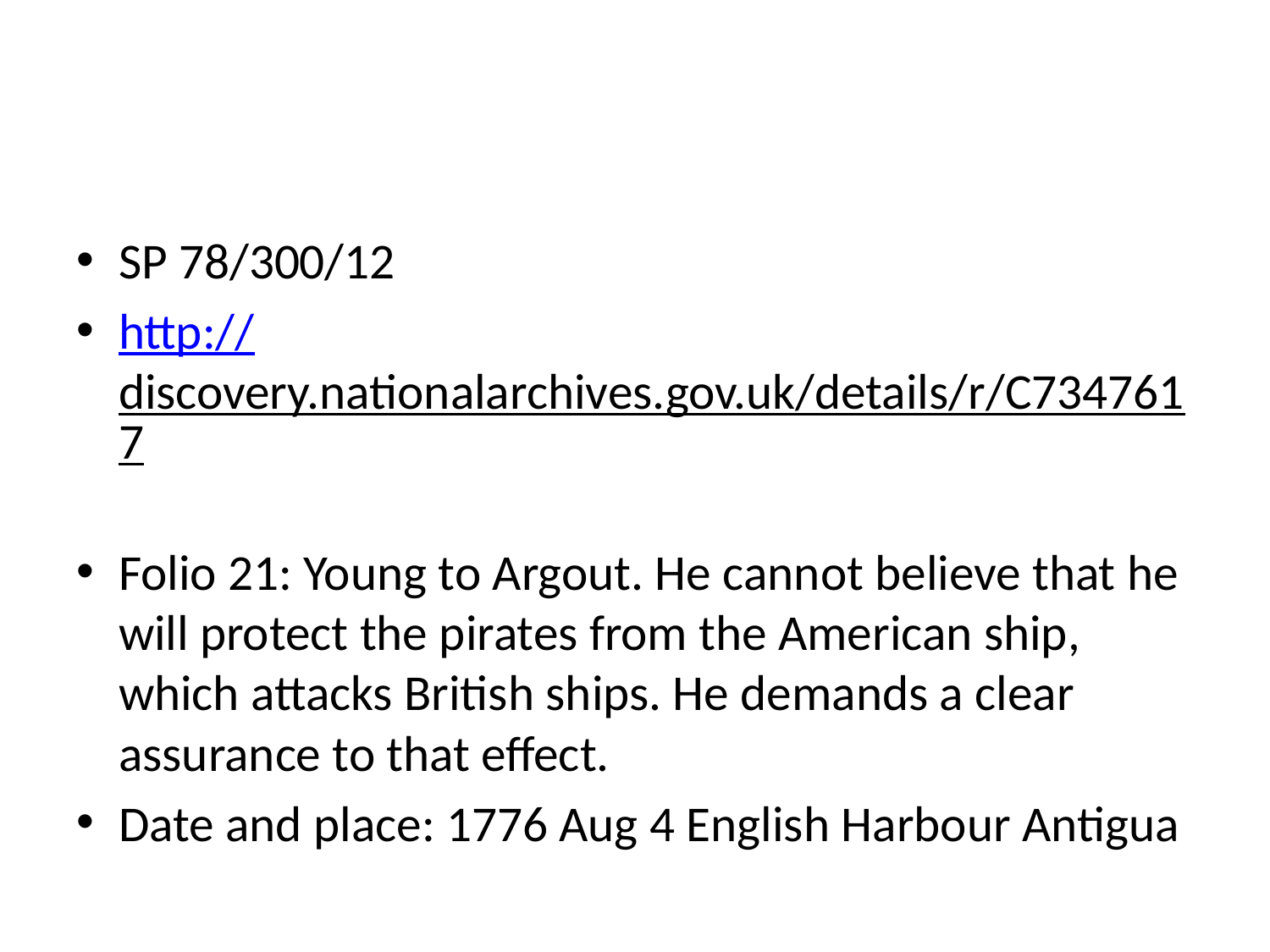

#
SP 78/300/12
http://discovery.nationalarchives.gov.uk/details/r/C7347617
Folio 21: Young to Argout. He cannot believe that he will protect the pirates from the American ship, which attacks British ships. He demands a clear assurance to that effect.
Date and place: 1776 Aug 4 English Harbour Antigua